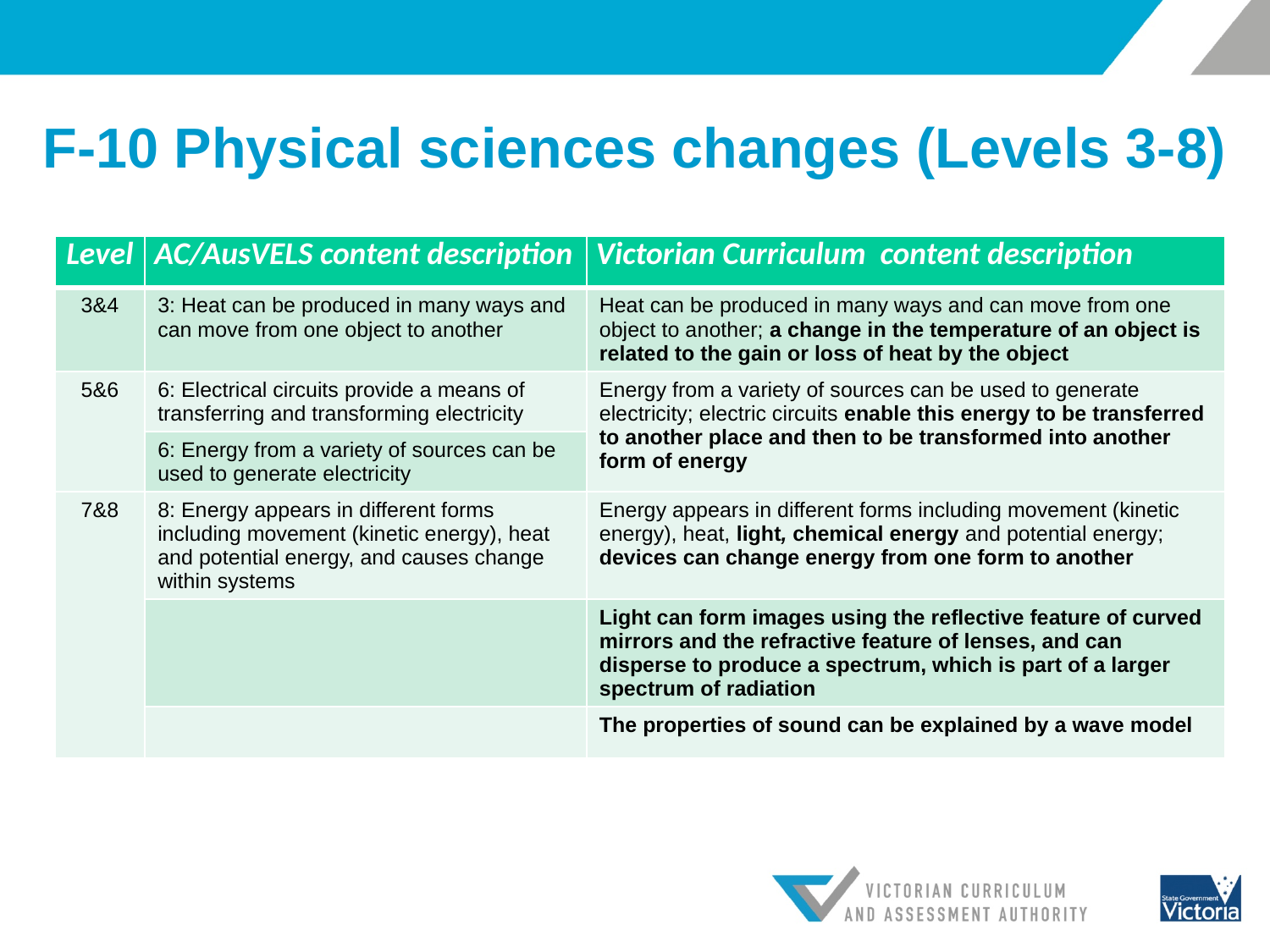

# F-10 Physical sciences changes (Levels 3-8)
| Level | AC/AusVELS content description | Victorian Curriculum content description |
| --- | --- | --- |
| 3&4 | 3: Heat can be produced in many ways and can move from one object to another | Heat can be produced in many ways and can move from one object to another; a change in the temperature of an object is related to the gain or loss of heat by the object |
| 5&6 | 6: Electrical circuits provide a means of transferring and transforming electricity | Energy from a variety of sources can be used to generate electricity; electric circuits enable this energy to be transferred to another place and then to be transformed into another form of energy |
|  | 6: Energy from a variety of sources can be used to generate electricity |  |
| 7&8 | 8: Energy appears in different forms including movement (kinetic energy), heat and potential energy, and causes change within systems | Energy appears in different forms including movement (kinetic energy), heat, light, chemical energy and potential energy; devices can change energy from one form to another |
|  |  | Light can form images using the reflective feature of curved mirrors and the refractive feature of lenses, and can disperse to produce a spectrum, which is part of a larger spectrum of radiation |
|  |  | The properties of sound can be explained by a wave model |